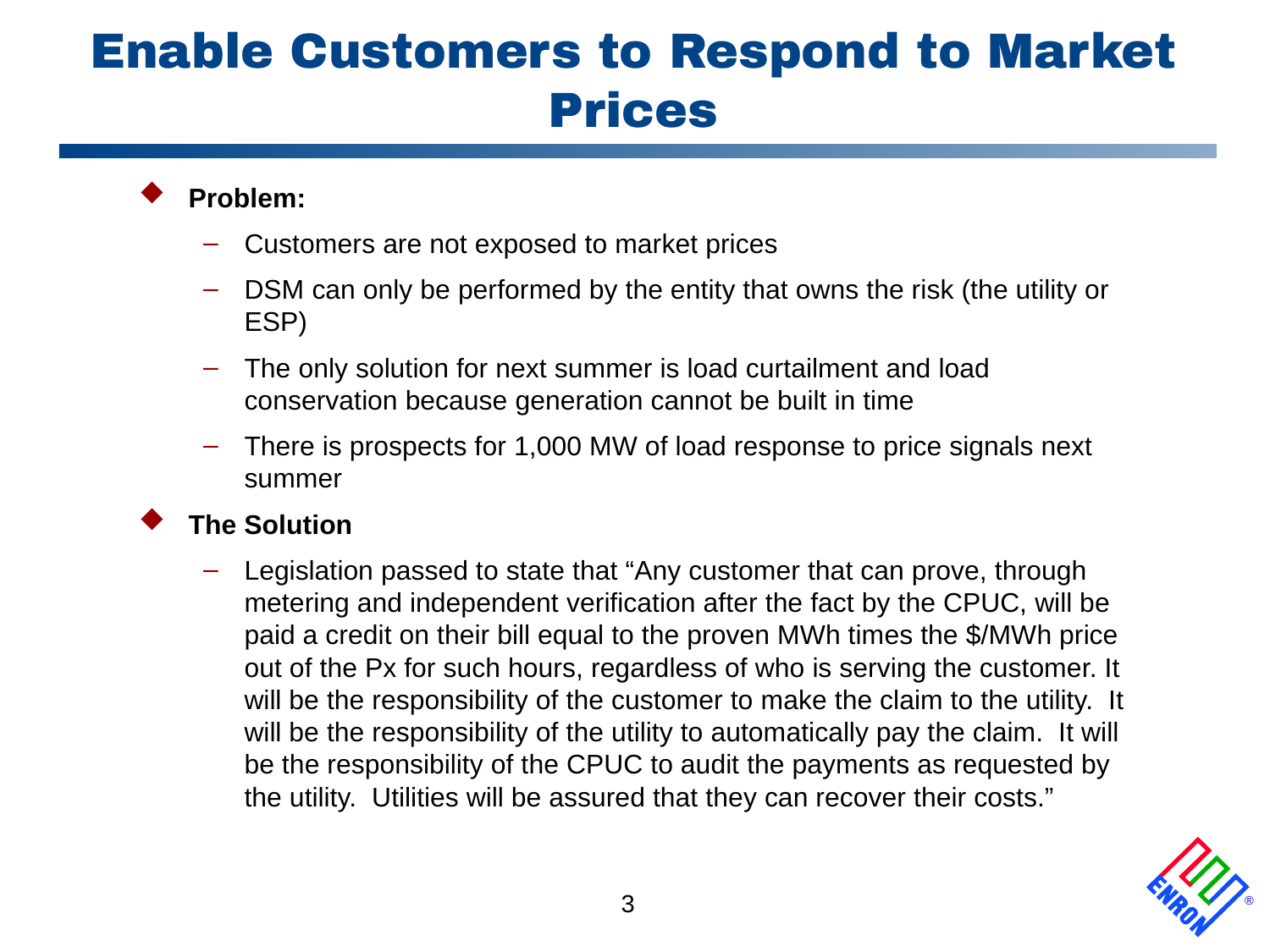

# Enable Customers to Respond to Market Prices
Problem:
Customers are not exposed to market prices
DSM can only be performed by the entity that owns the risk (the utility or ESP)
The only solution for next summer is load curtailment and load conservation because generation cannot be built in time
There is prospects for 1,000 MW of load response to price signals next summer
The Solution
Legislation passed to state that “Any customer that can prove, through metering and independent verification after the fact by the CPUC, will be paid a credit on their bill equal to the proven MWh times the $/MWh price out of the Px for such hours, regardless of who is serving the customer. It will be the responsibility of the customer to make the claim to the utility.  It will be the responsibility of the utility to automatically pay the claim.  It will be the responsibility of the CPUC to audit the payments as requested by the utility.  Utilities will be assured that they can recover their costs.”
3